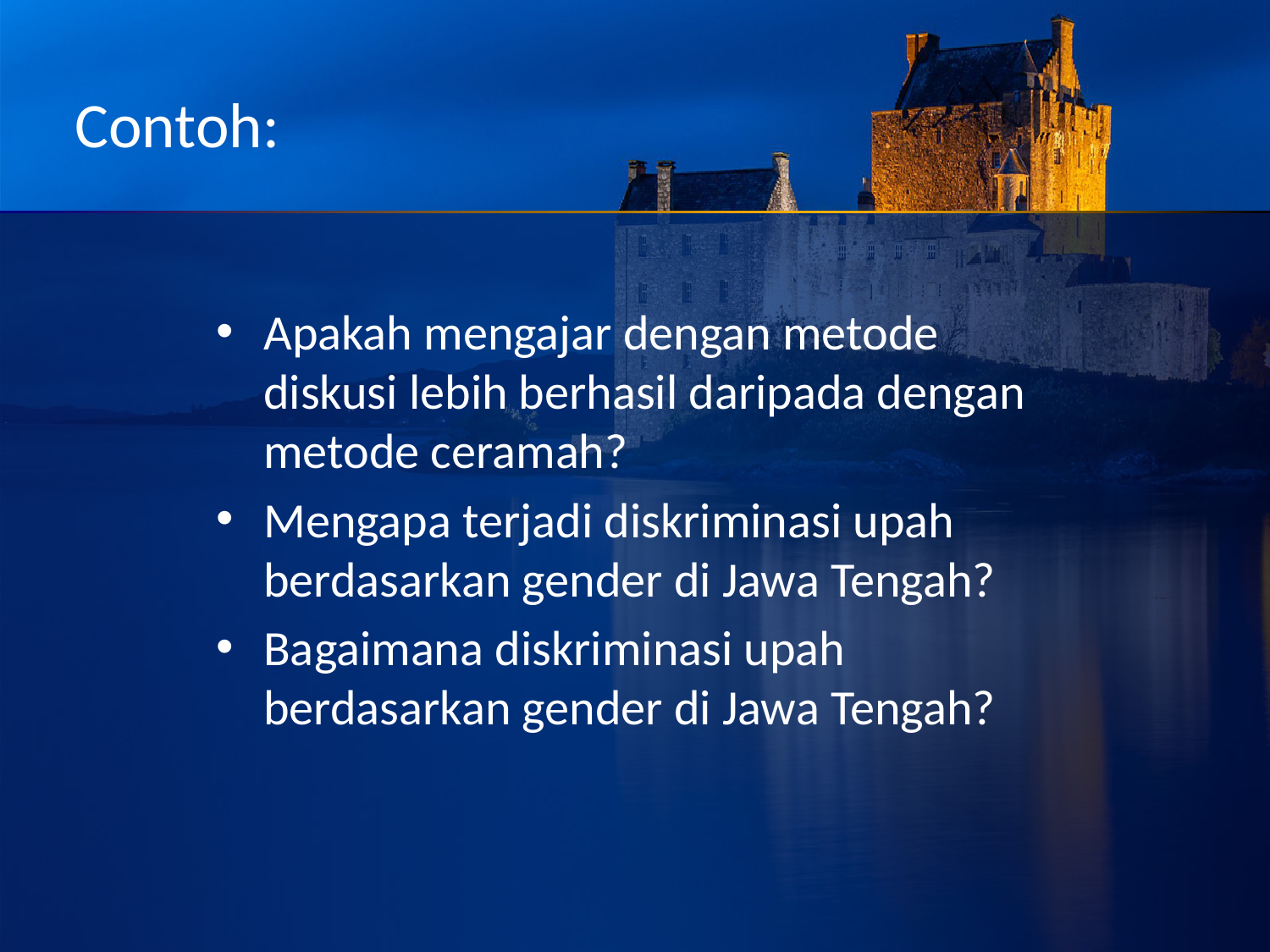

# Contoh:
Apakah mengajar dengan metode diskusi lebih berhasil daripada dengan metode ceramah?
Mengapa terjadi diskriminasi upah berdasarkan gender di Jawa Tengah?
Bagaimana diskriminasi upah berdasarkan gender di Jawa Tengah?